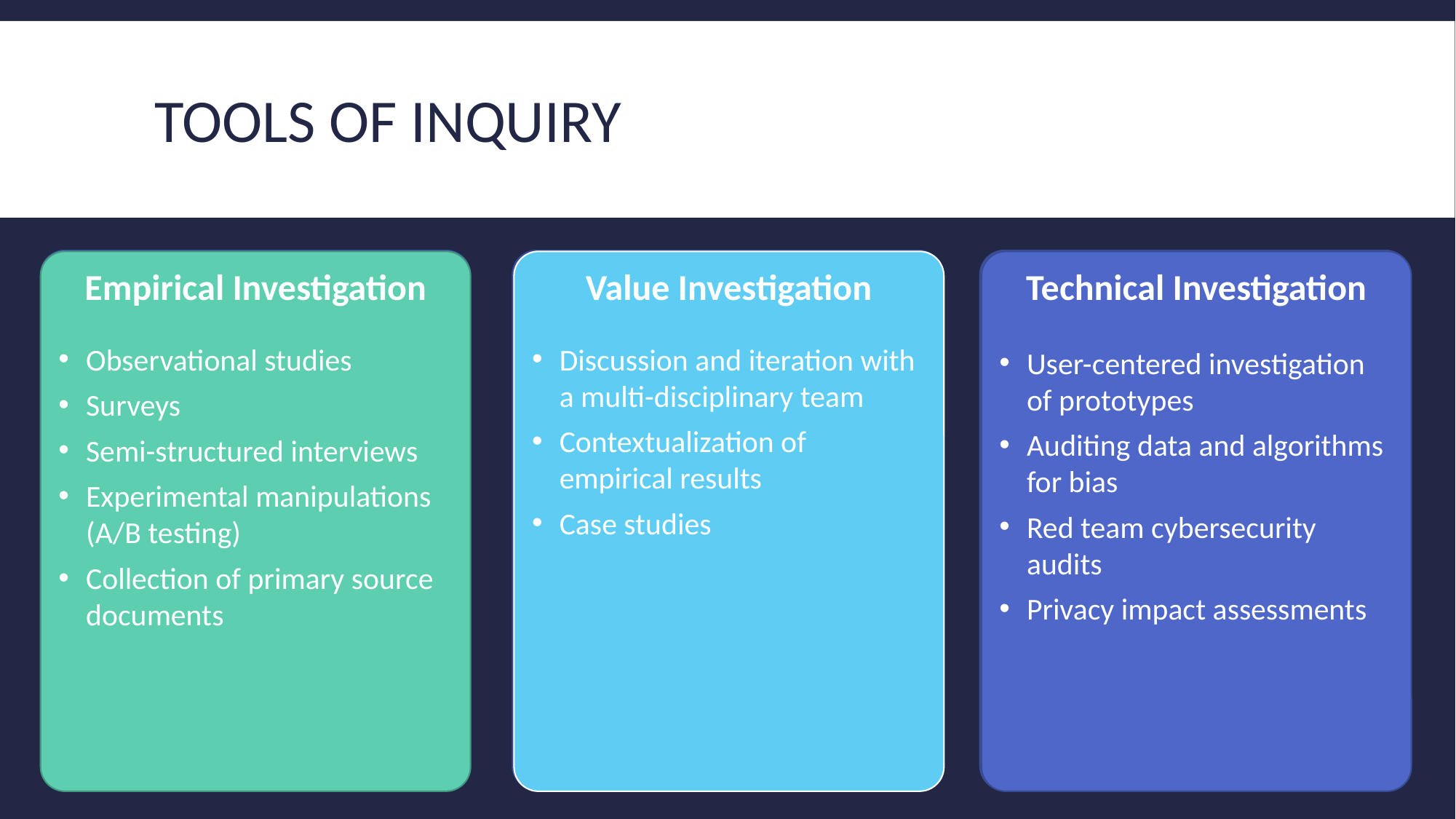

# Tools of Inquiry

Empirical Investigation

Observational studies
Surveys
Semi-structured interviews
Experimental manipulations (A/B testing)
Collection of primary source documents
Value Investigation

Discussion and iteration with a multi-disciplinary team
Contextualization of empirical results
Case studies
Technical Investigation

User-centered investigation of prototypes
Auditing data and algorithms for bias
Red team cybersecurity audits
Privacy impact assessments